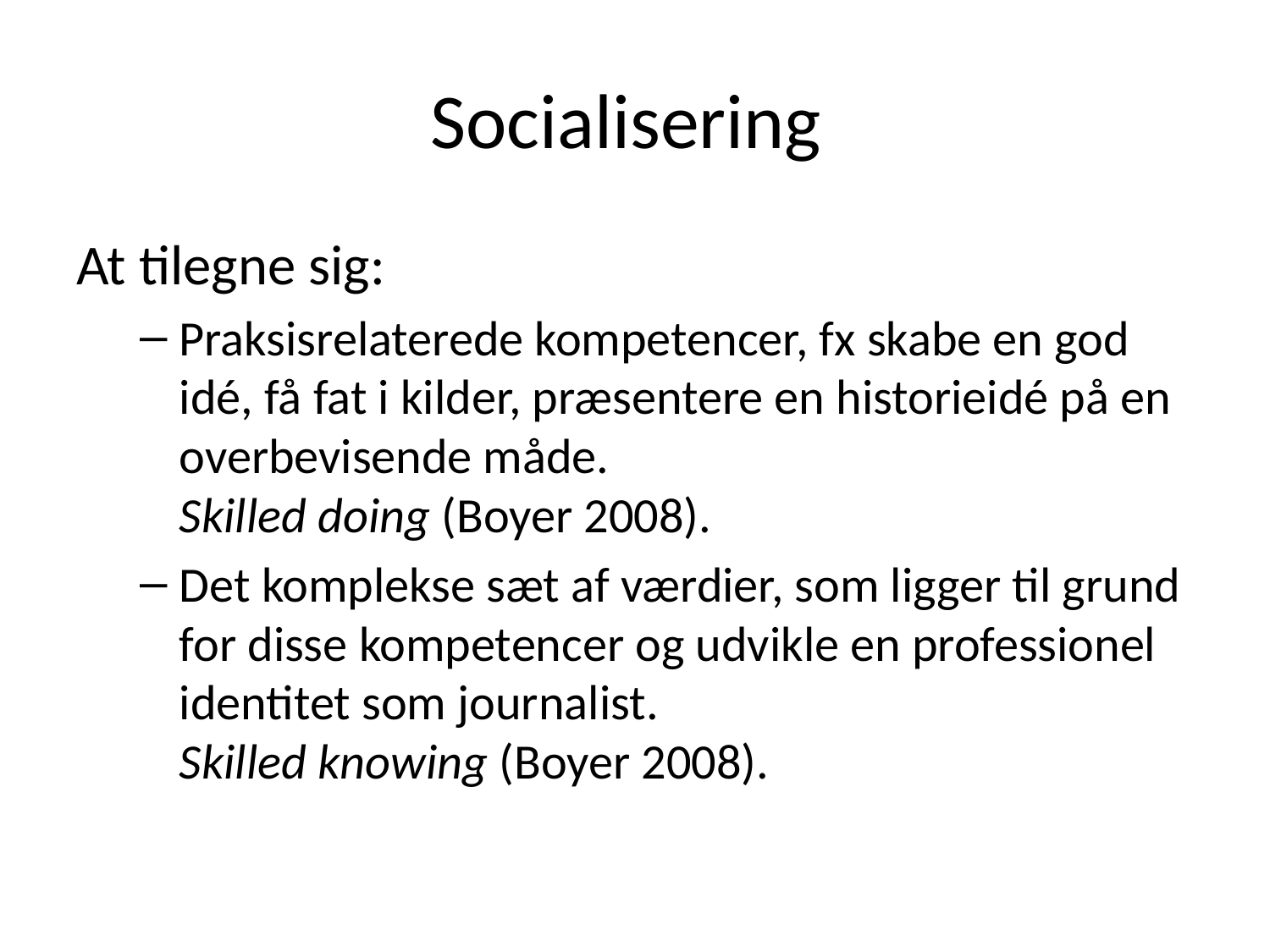

# Socialisering
At tilegne sig:
Praksisrelaterede kompetencer, fx skabe en god idé, få fat i kilder, præsentere en historieidé på en overbevisende måde.
Skilled doing (Boyer 2008).
Det komplekse sæt af værdier, som ligger til grund for disse kompetencer og udvikle en professionel identitet som journalist.
Skilled knowing (Boyer 2008).